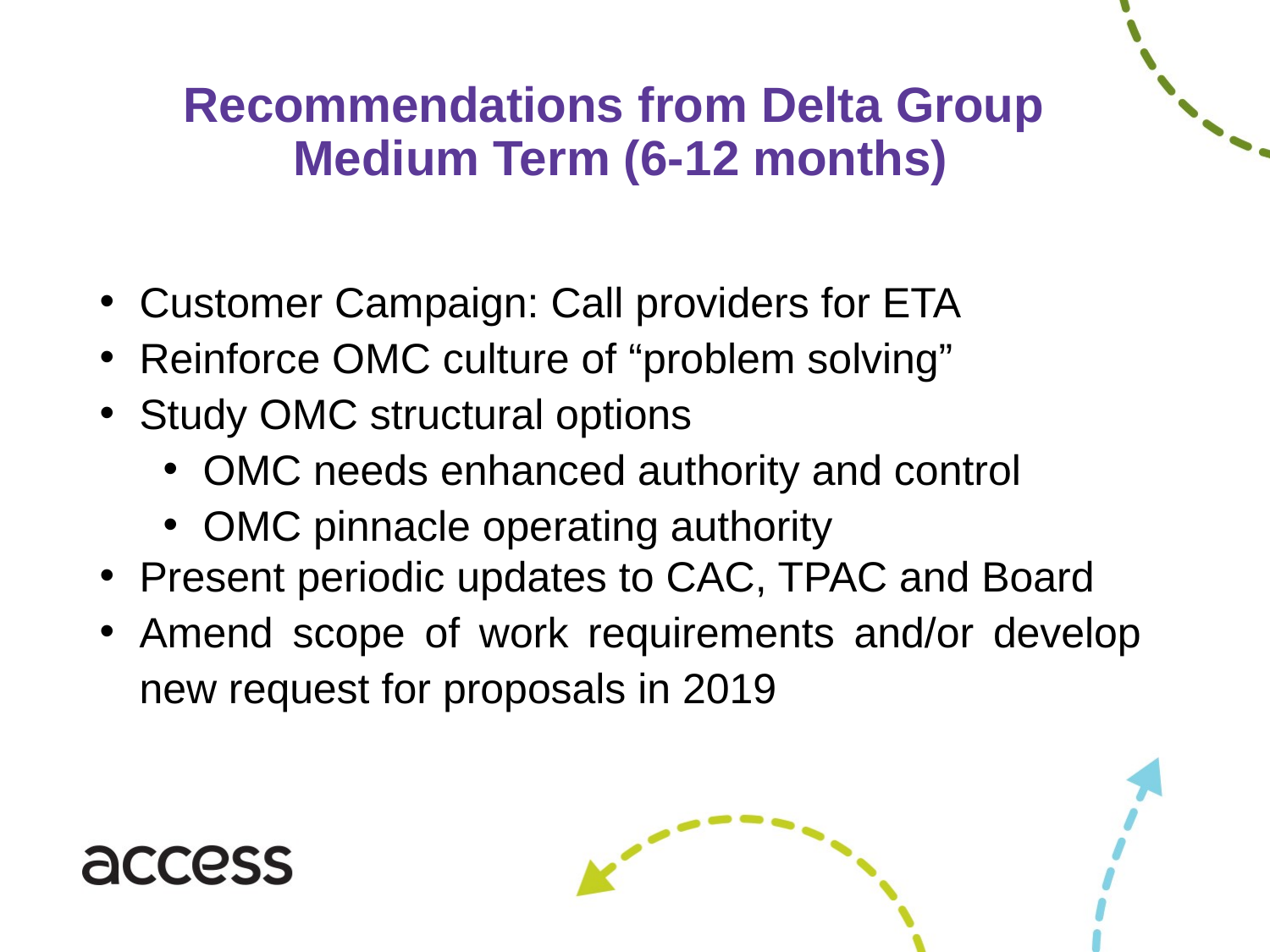

Recommendations from Delta Group
Medium Term (6-12 months)
Customer Campaign: Call providers for ETA
Reinforce OMC culture of “problem solving”
Study OMC structural options
OMC needs enhanced authority and control
OMC pinnacle operating authority
Present periodic updates to CAC, TPAC and Board
Amend scope of work requirements and/or develop new request for proposals in 2019